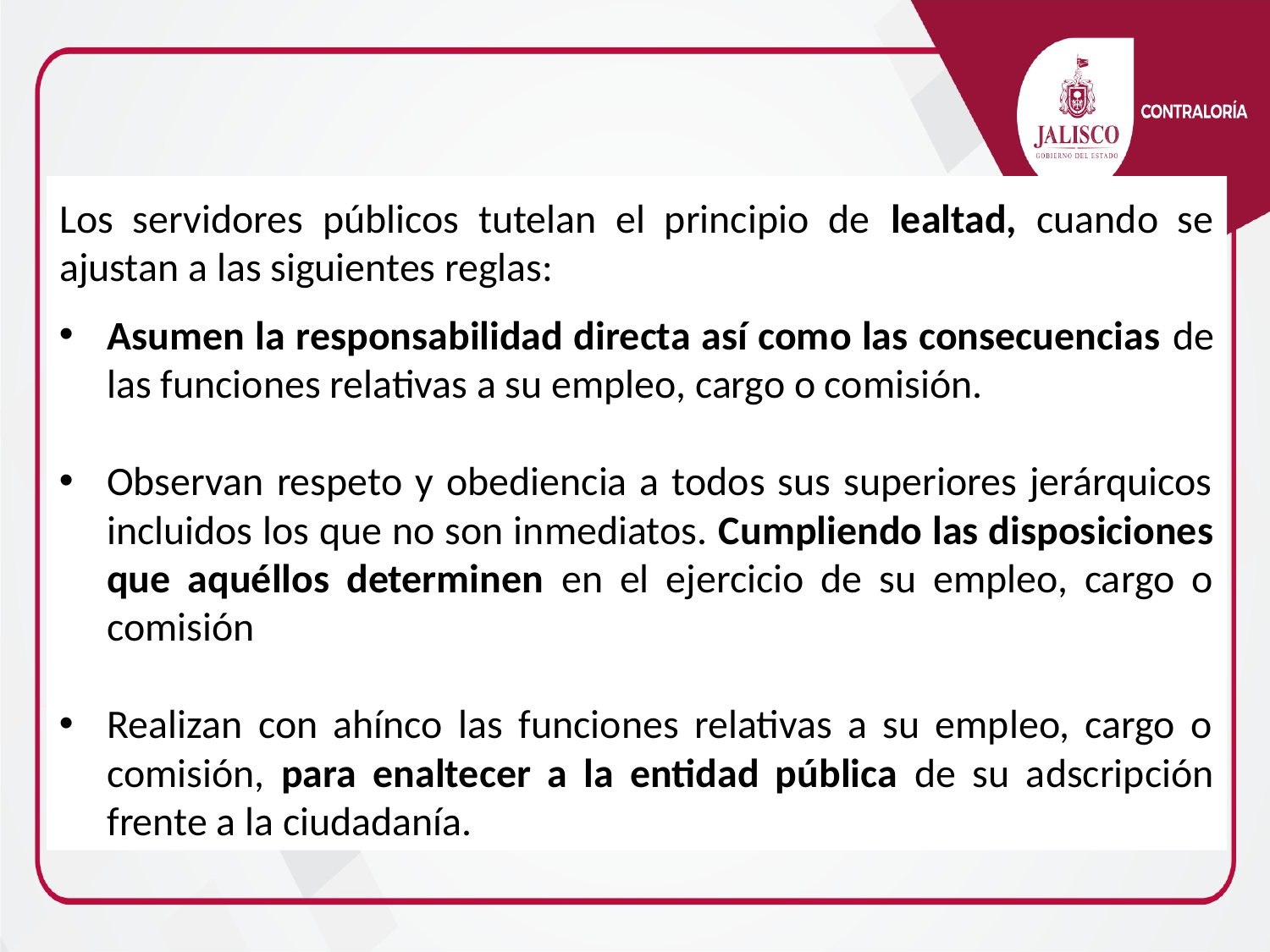

# Los servidores públicos tutelan el principio de lealtad, cuando se ajustan a las siguientes reglas:
Asumen la responsabilidad directa así como las consecuencias de las funciones relativas a su empleo, cargo o comisión.

Observan respeto y obediencia a todos sus superiores jerárquicos incluidos los que no son inmediatos. Cumpliendo las disposiciones que aquéllos determinen en el ejercicio de su empleo, cargo o comisión

Realizan con ahínco las funciones relativas a su empleo, cargo o comisión, para enaltecer a la entidad pública de su adscripción frente a la ciudadanía.